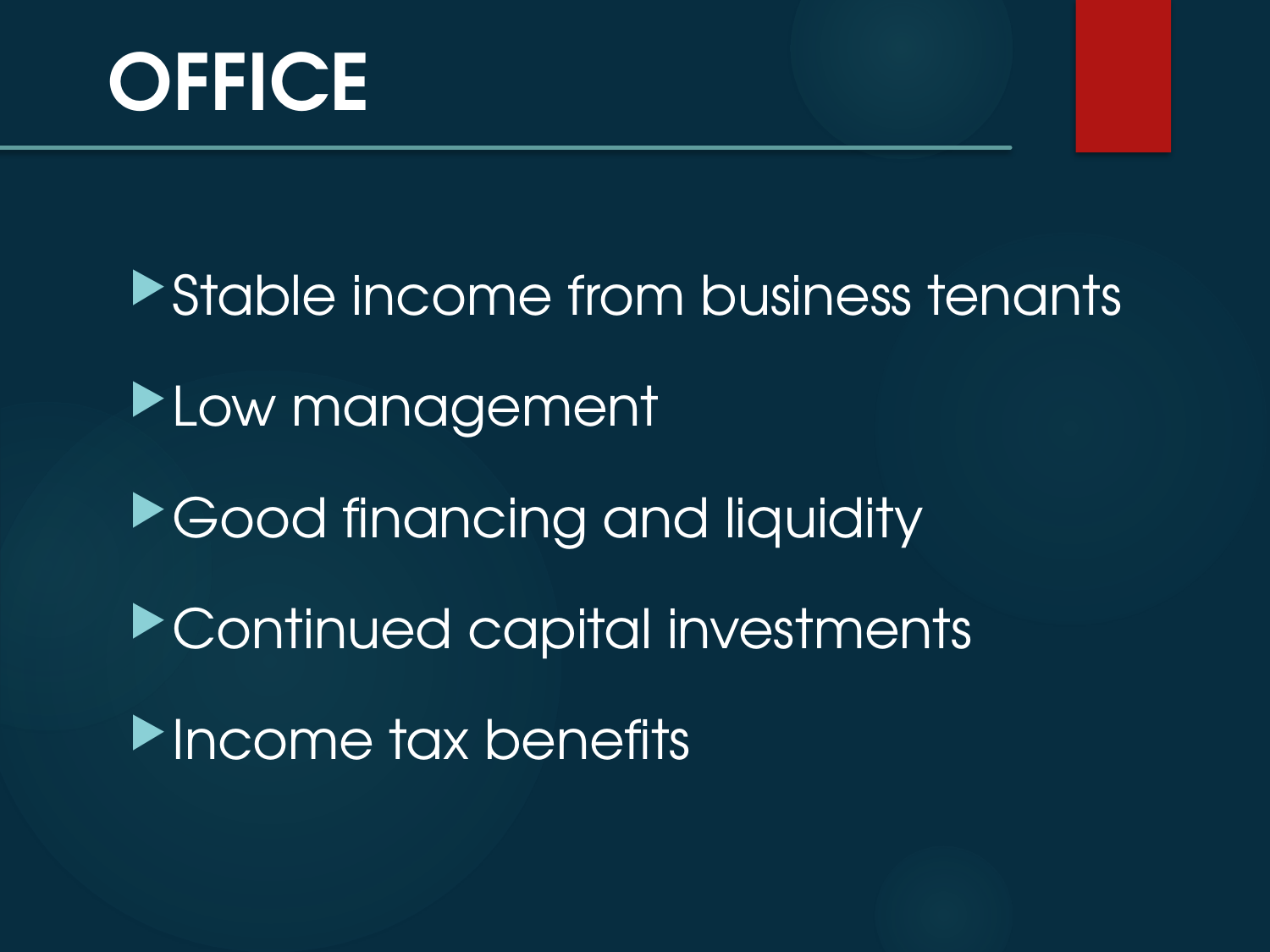

OFFICE
Stable income from business tenants
Low management
Good financing and liquidity
Continued capital investments
Income tax benefits